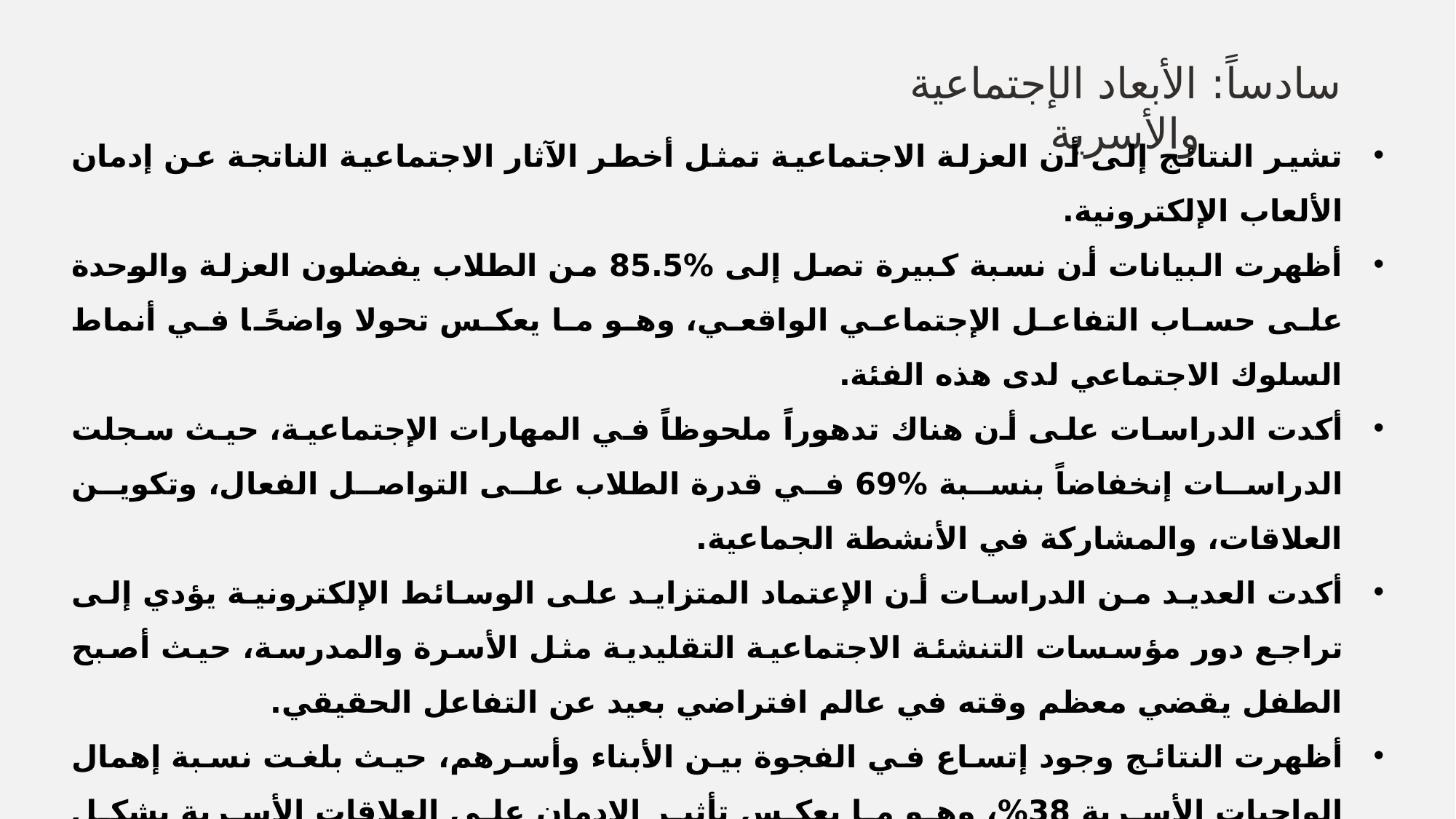

سادساً: الأبعاد الإجتماعية والأسرية
تشير النتائج إلى أن العزلة الاجتماعية تمثل أخطر الآثار الاجتماعية الناتجة عن إدمان الألعاب الإلكترونية.
أظهرت البيانات أن نسبة كبيرة تصل إلى %85.5 من الطلاب يفضلون العزلة والوحدة على حساب التفاعل الإجتماعي الواقعي، وهو ما يعكس تحولا واضحًا في أنماط السلوك الاجتماعي لدى هذه الفئة.
أكدت الدراسات على أن هناك تدهوراً ملحوظاً في المهارات الإجتماعية، حيث سجلت الدراسات إنخفاضاً بنسبة %69 في قدرة الطلاب على التواصل الفعال، وتكوين العلاقات، والمشاركة في الأنشطة الجماعية.
أكدت العديد من الدراسات أن الإعتماد المتزايد على الوسائط الإلكترونية يؤدي إلى تراجع دور مؤسسات التنشئة الاجتماعية التقليدية مثل الأسرة والمدرسة، حيث أصبح الطفل يقضي معظم وقته في عالم افتراضي بعيد عن التفاعل الحقيقي.
أظهرت النتائج وجود إتساع في الفجوة بين الأبناء وأسرهم، حيث بلغت نسبة إهمال الواجبات الأسرية 38%، وهو ما يعكس تأثير الإدمان على العلاقات الأسرية بشكل مباشر. ويُفسر ذلك بانشغال الأبناء المستمر بالألعاب الإلكترونية، مما يقلل من فرص الحوار والتفاعل داخل الأسرة، ويضعف الروابط العاطفية بينهم وبين الوالدين. وقد أشارت دراسات أخرى إلى أن هذه الفجوة قد تتطور إلى مشكلات سلوكية ونفسية.
أكدت بعض الدراسات التطبيقية أن إدمان الألعاب الإلكترونية يرتبط بظهور مشكلات مدرسية وسلوكية مصاحبة للعزلة الاجتماعية، خاصة لدى طلاب المراحل المبكرة